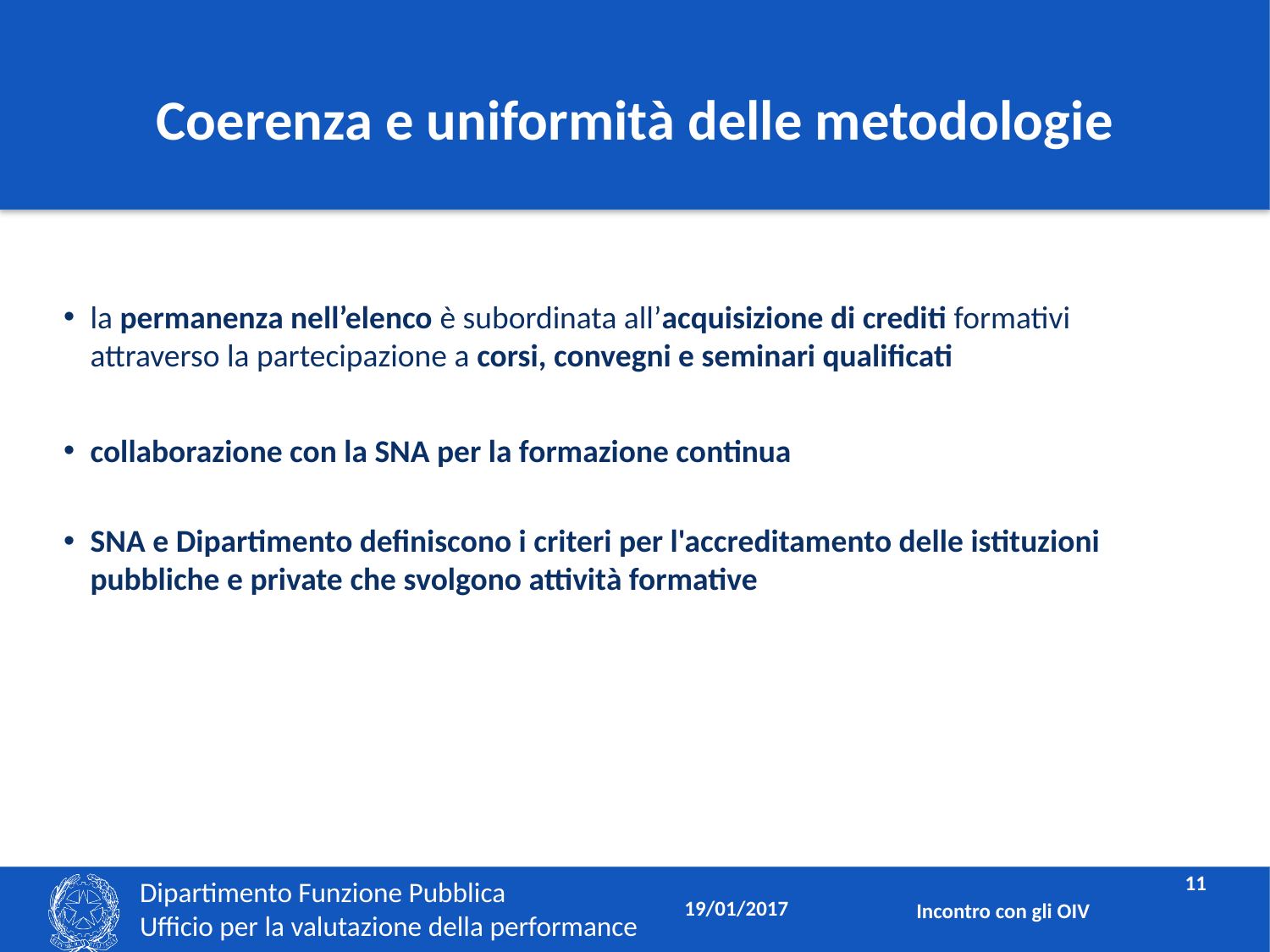

# Coerenza e uniformità delle metodologie

la permanenza nell’elenco è subordinata all’acquisizione di crediti formativi attraverso la partecipazione a corsi, convegni e seminari qualificati

collaborazione con la SNA per la formazione continua

SNA e Dipartimento definiscono i criteri per l'accreditamento delle istituzioni pubbliche e private che svolgono attività formative
11
19/01/2017